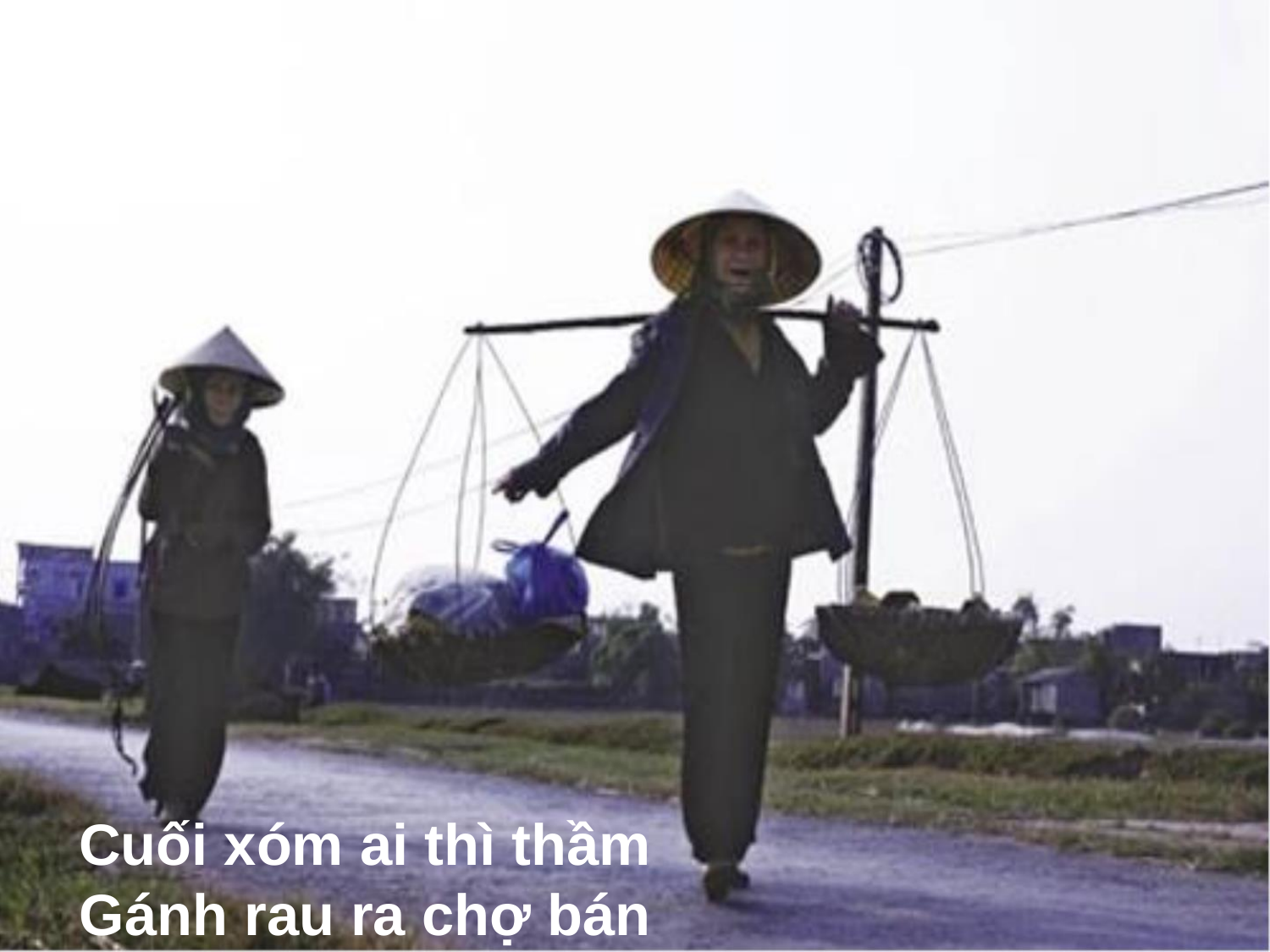

Cuối xóm ai thì thầm
Gánh rau ra chợ bán